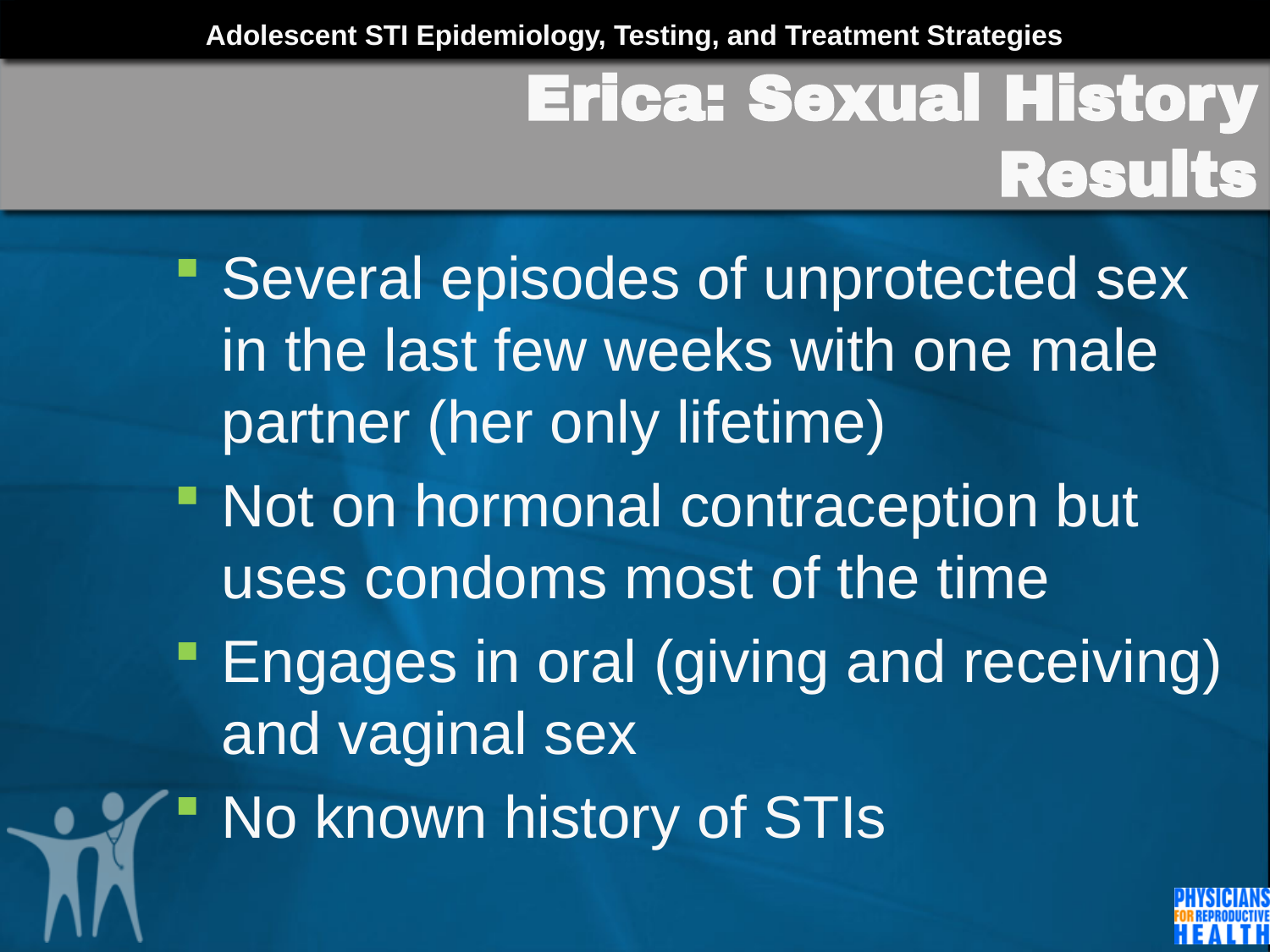

# Erica: Sexual History Results
Several episodes of unprotected sex
in the last few weeks with one male partner (her only lifetime)
Not on hormonal contraception but
uses condoms most of the time
Engages in oral (giving and receiving) and vaginal sex
No known history of STIs